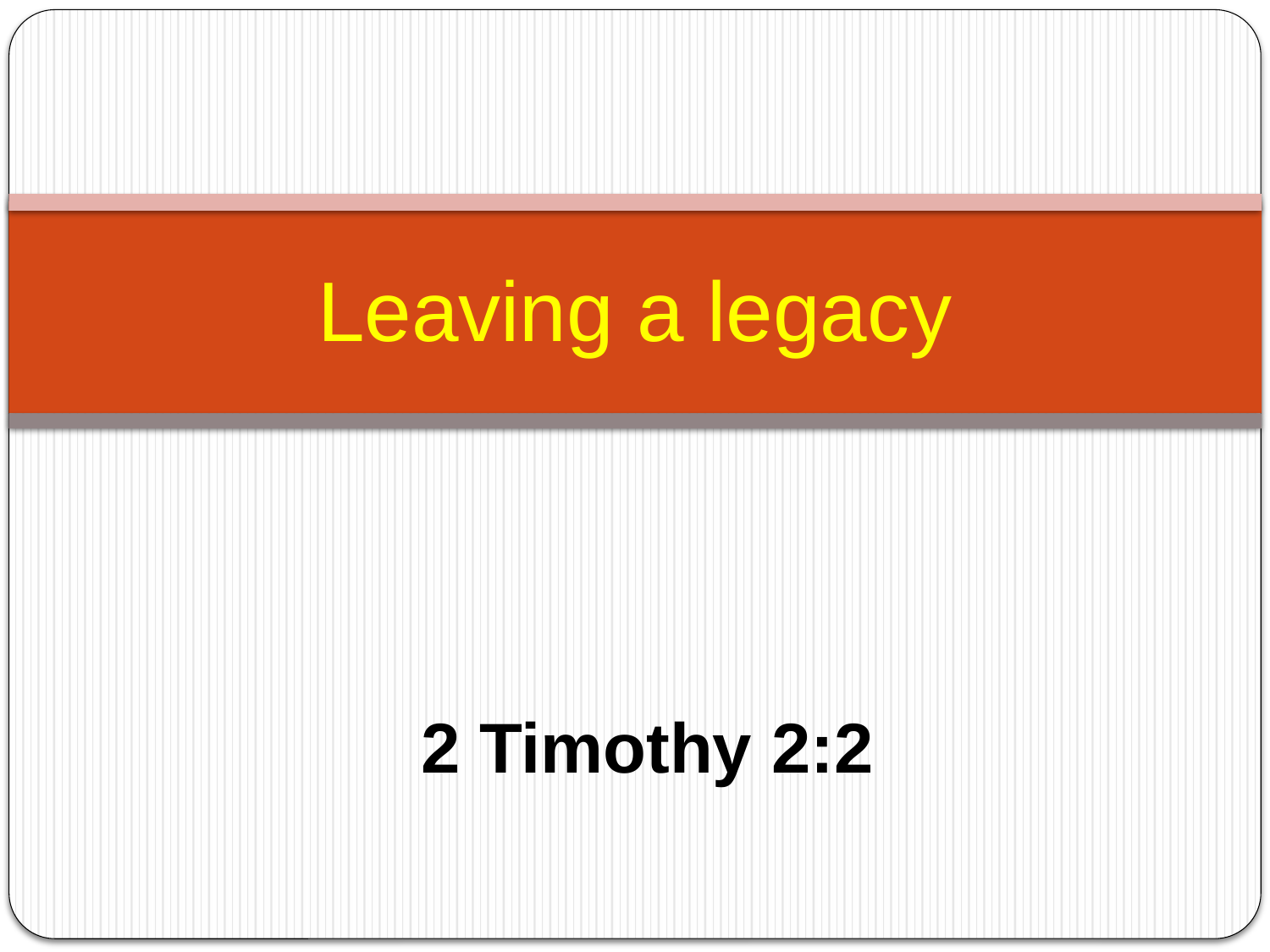

# Leaving a legacy
2 Timothy 2:2